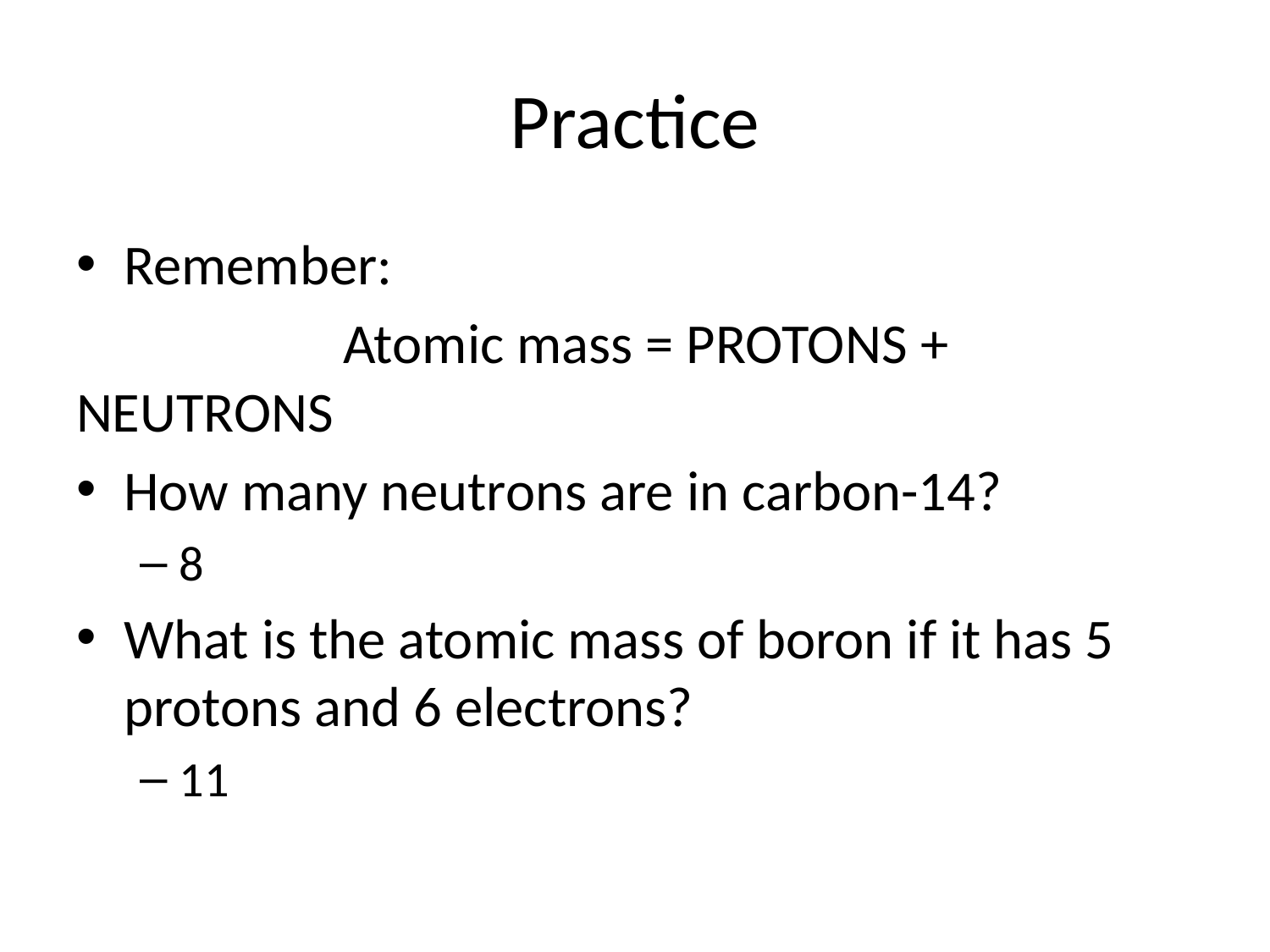

# Practice
Remember:
		 Atomic mass = PROTONS + NEUTRONS
How many neutrons are in carbon-14?
8
What is the atomic mass of boron if it has 5 protons and 6 electrons?
11